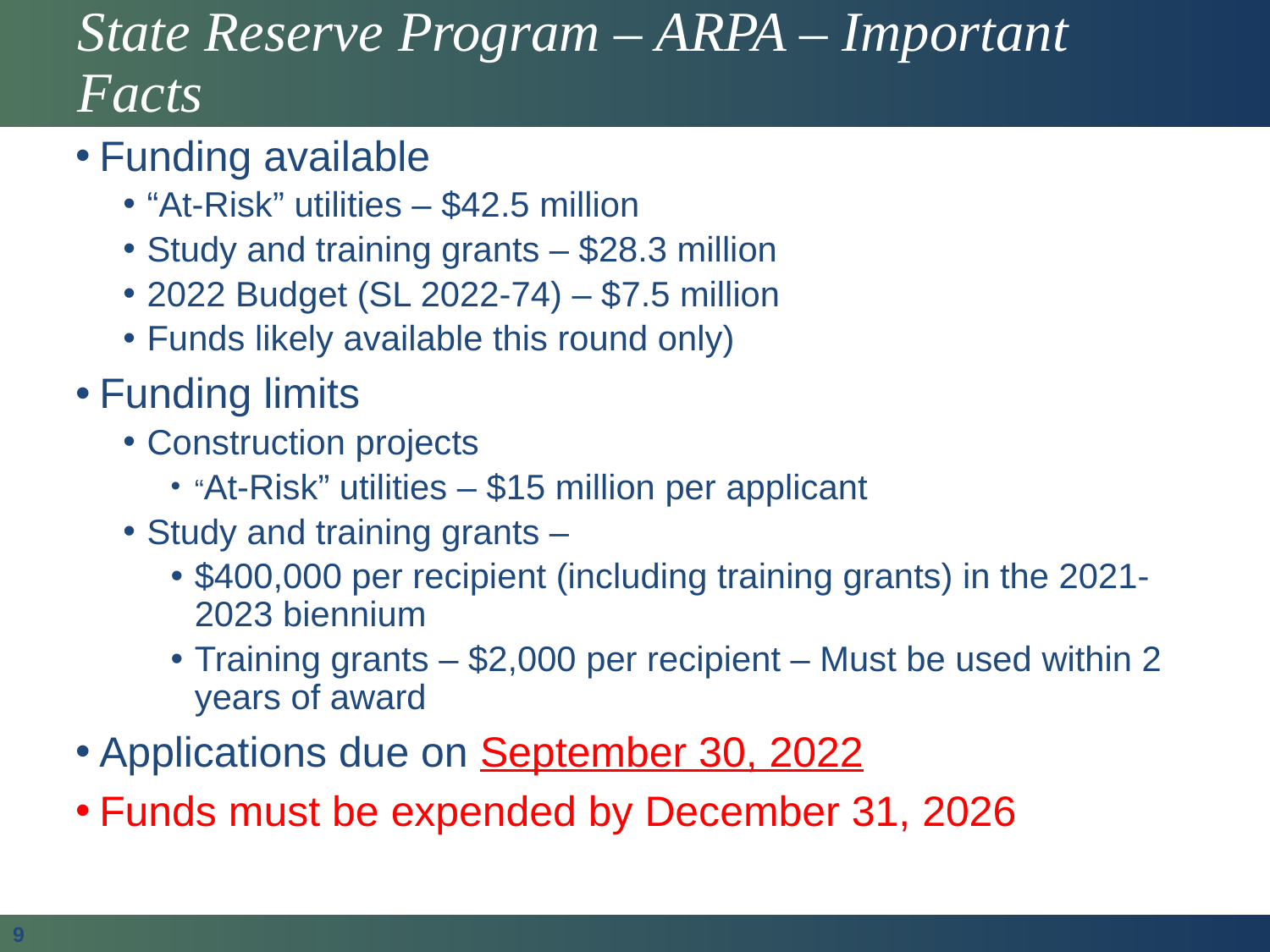

# State Reserve Program – ARPA – Important Facts
Funding available
“At-Risk” utilities – $42.5 million
Study and training grants – $28.3 million
2022 Budget (SL 2022-74) – $7.5 million
Funds likely available this round only)
Funding limits
Construction projects
“At-Risk” utilities – $15 million per applicant
Study and training grants –
$400,000 per recipient (including training grants) in the 2021-2023 biennium
Training grants – $2,000 per recipient – Must be used within 2 years of award
Applications due on September 30, 2022
Funds must be expended by December 31, 2026

9